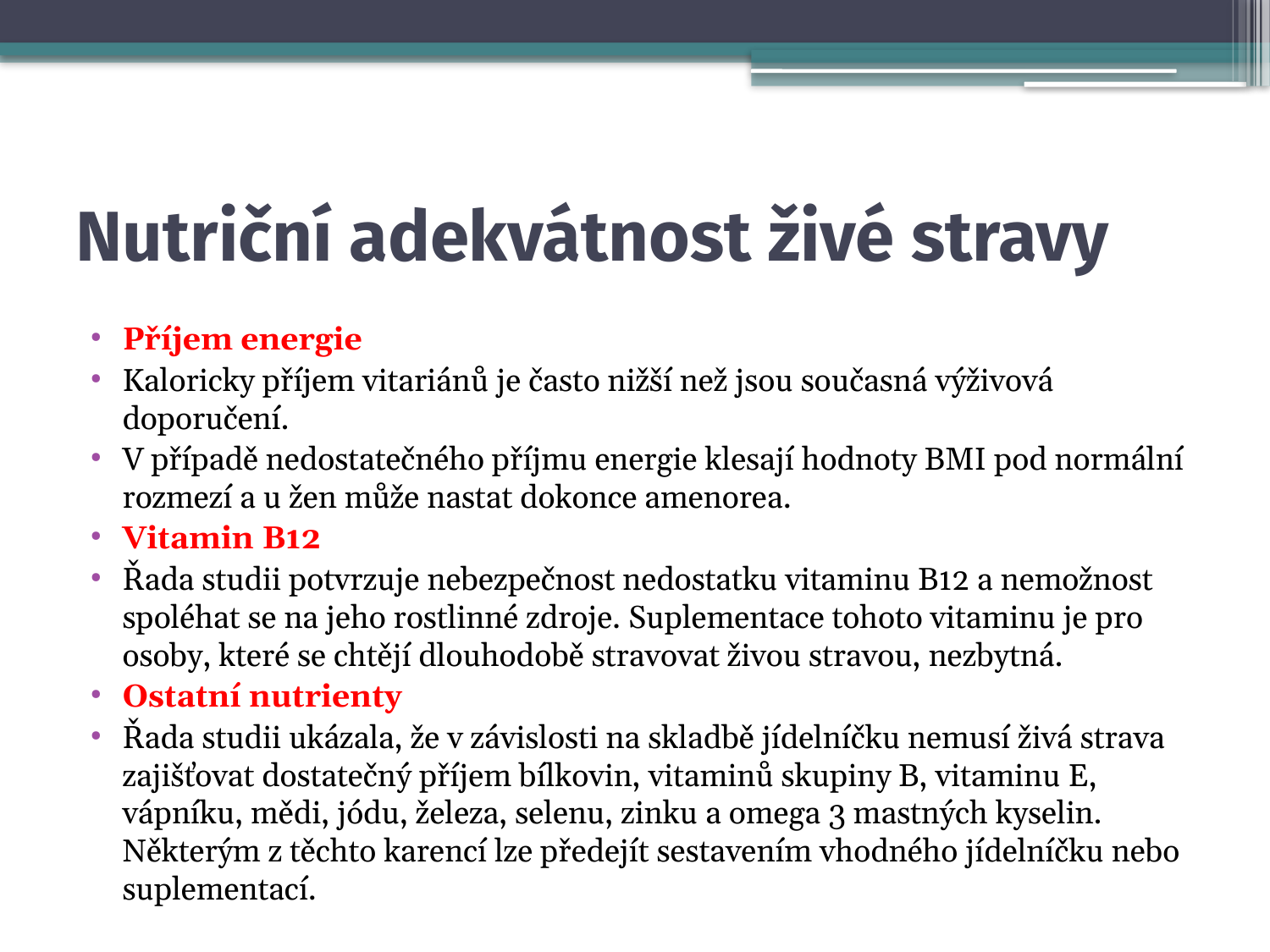

# Nutriční adekvátnost živé stravy
Příjem energie
Kaloricky příjem vitariánů je často nižší než jsou současná výživová doporučení.
V případě nedostatečného příjmu energie klesají hodnoty BMI pod normální rozmezí a u žen může nastat dokonce amenorea.
Vitamin B12
Řada studii potvrzuje nebezpečnost nedostatku vitaminu B12 a nemožnost spoléhat se na jeho rostlinné zdroje. Suplementace tohoto vitaminu je pro osoby, které se chtějí dlouhodobě stravovat živou stravou, nezbytná.
Ostatní nutrienty
Řada studii ukázala, že v závislosti na skladbě jídelníčku nemusí živá strava zajišťovat dostatečný příjem bílkovin, vitaminů skupiny B, vitaminu E, vápníku, mědi, jódu, železa, selenu, zinku a omega 3 mastných kyselin. Některým z těchto karencí lze předejít sestavením vhodného jídelníčku nebo suplementací.